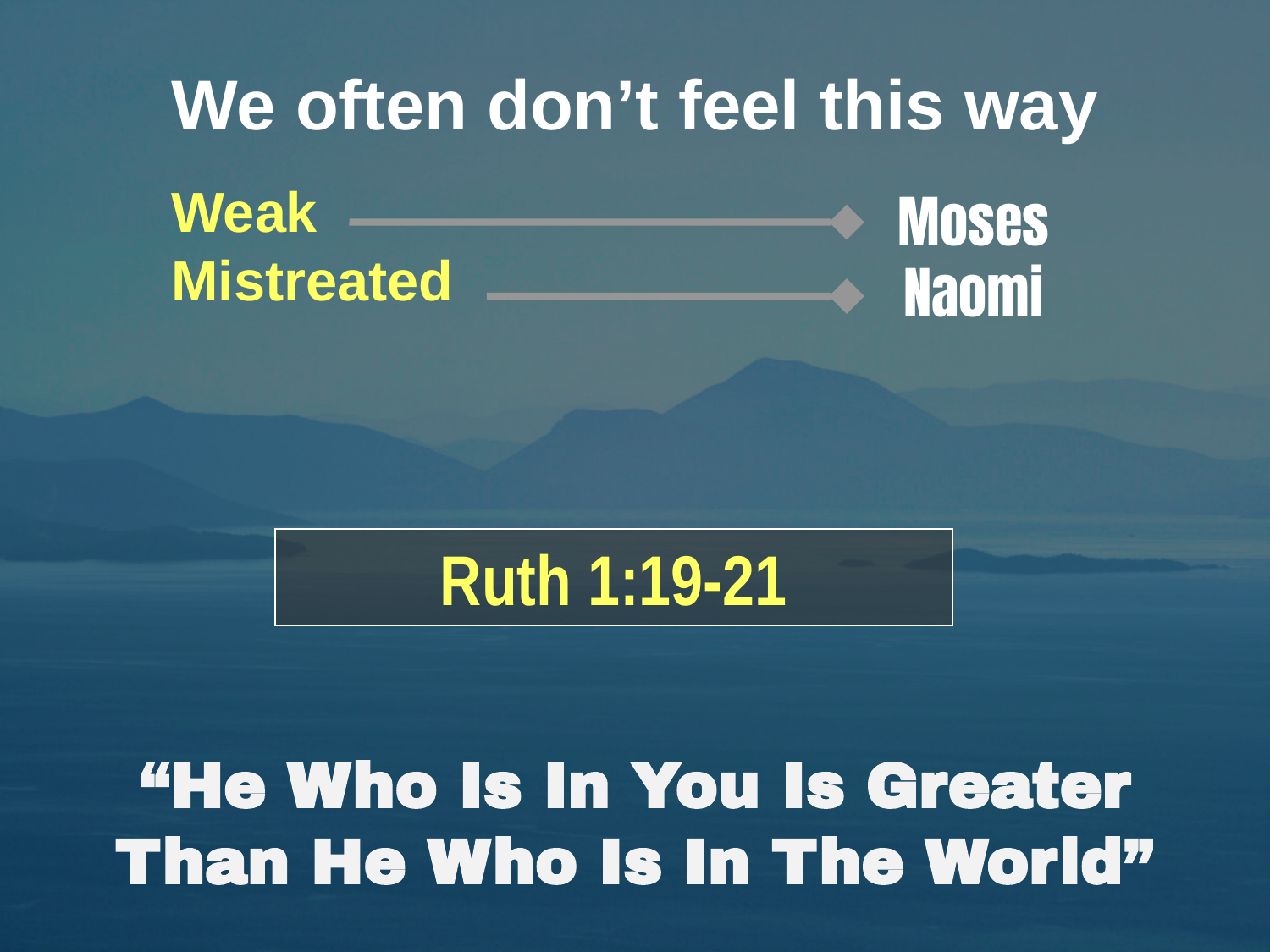

We often don’t feel this way

Weak
Mistreated
Moses
Naomi

Ruth 1:19-21
# “He Who Is In You Is Greater Than He Who Is In The World”